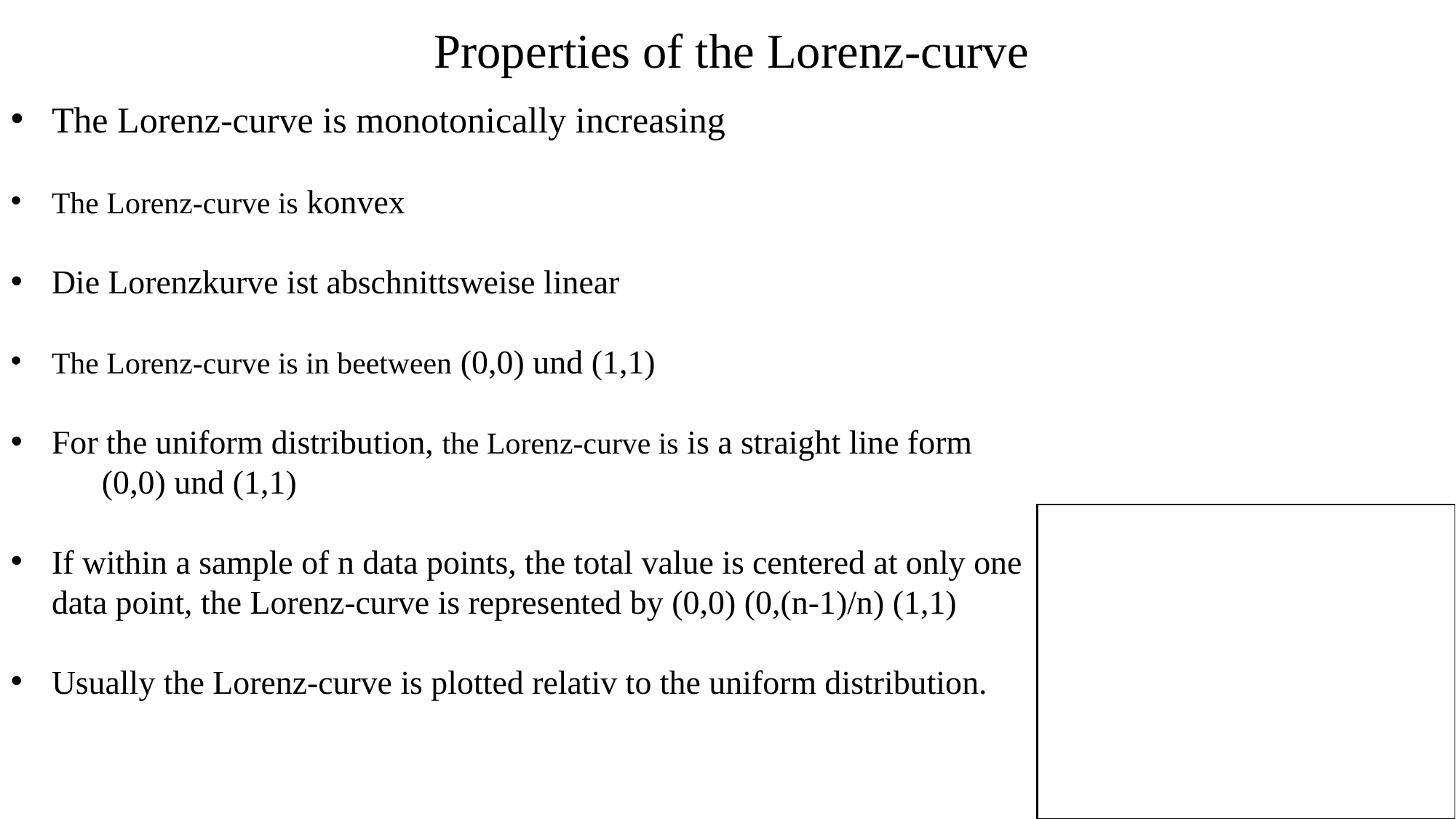

Properties of the Lorenz-curve
The Lorenz-curve is monotonically increasing

The Lorenz-curve is konvex

Die Lorenzkurve ist abschnittsweise linear

The Lorenz-curve is in beetween (0,0) und (1,1)

For the uniform distribution, the Lorenz-curve is is a straight line form                   (0,0) und (1,1)

If within a sample of n data points, the total value is centered at only one data point, the Lorenz-curve is represented by (0,0) (0,(n-1)/n) (1,1)

Usually the Lorenz-curve is plotted relativ to the uniform distribution.

c